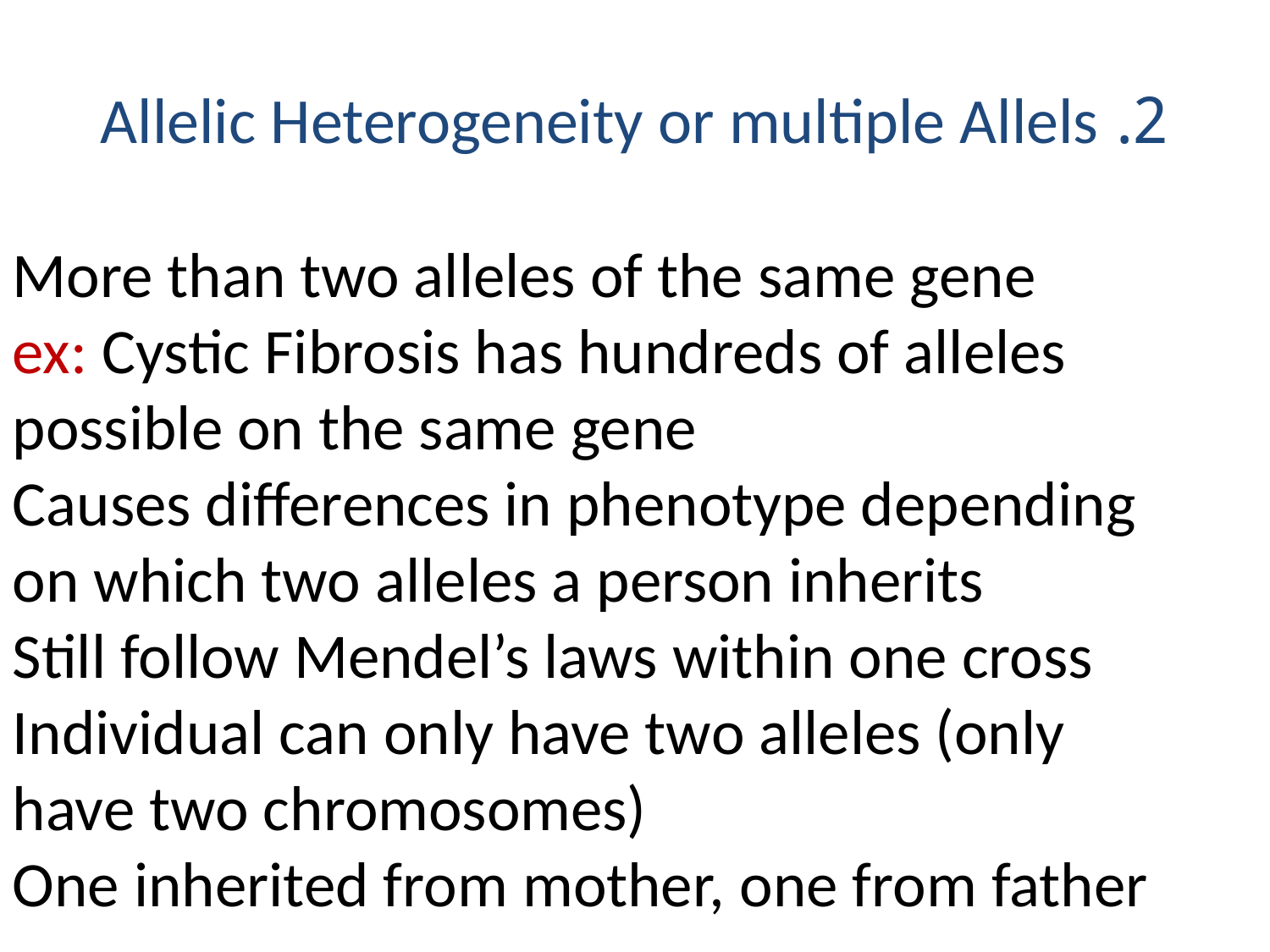

# 2. Allelic Heterogeneity or multiple Allels
More than two alleles of the same gene
    ex: Cystic Fibrosis has hundreds of alleles possible on the same gene
Causes differences in phenotype depending on which two alleles a person inherits
Still follow Mendel’s laws within one cross
Individual can only have two alleles (only have two chromosomes)
One inherited from mother, one from father